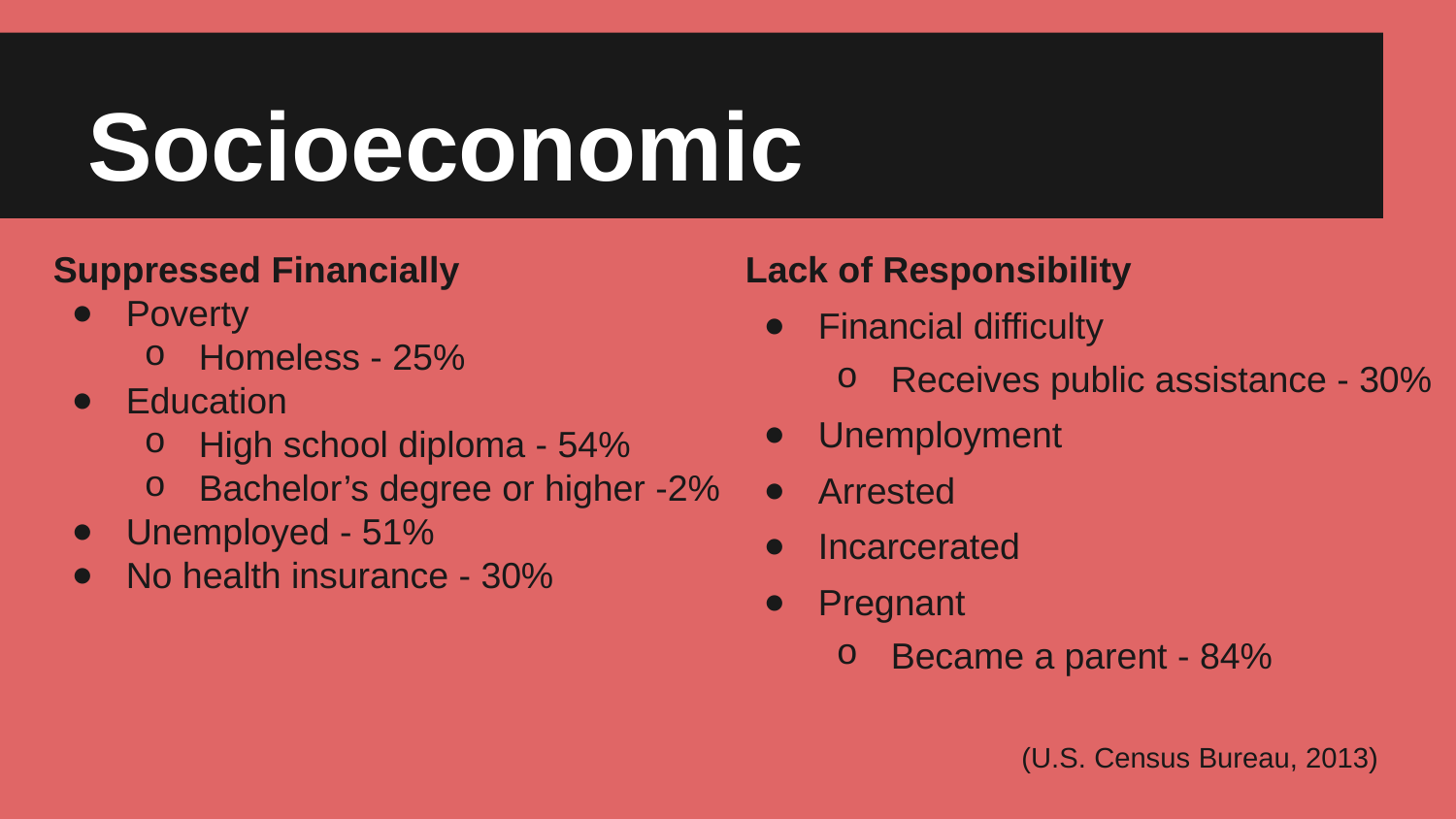

# Socioeconomic
Suppressed Financially
Poverty
Homeless - 25%
Education
High school diploma - 54%
Bachelor’s degree or higher -2%
Unemployed - 51%
No health insurance - 30%

Lack of Responsibility
Financial difficulty
Receives public assistance - 30%
Unemployment
Arrested
Incarcerated
Pregnant
Became a parent - 84%

(U.S. Census Bureau, 2013)